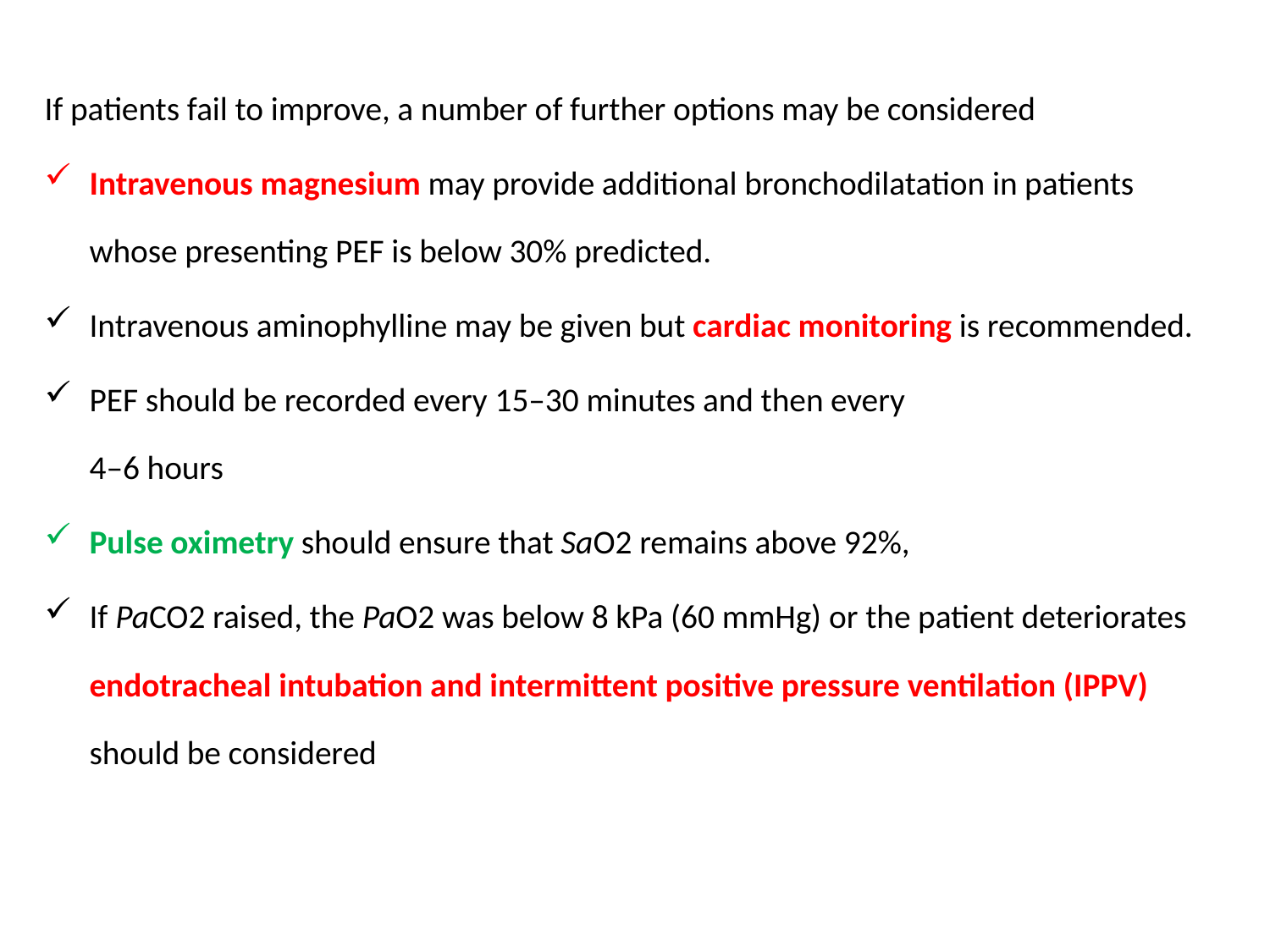

If patients fail to improve, a number of further options may be considered
Intravenous magnesium may provide additional bronchodilatation in patients whose presenting PEF is below 30% predicted.
Intravenous aminophylline may be given but cardiac monitoring is recommended.
PEF should be recorded every 15–30 minutes and then every
4–6 hours
Pulse oximetry should ensure that SaO2 remains above 92%,
If PaCO2 raised, the PaO2 was below 8 kPa (60 mmHg) or the patient deteriorates endotracheal intubation and intermittent positive pressure ventilation (IPPV) should be considered